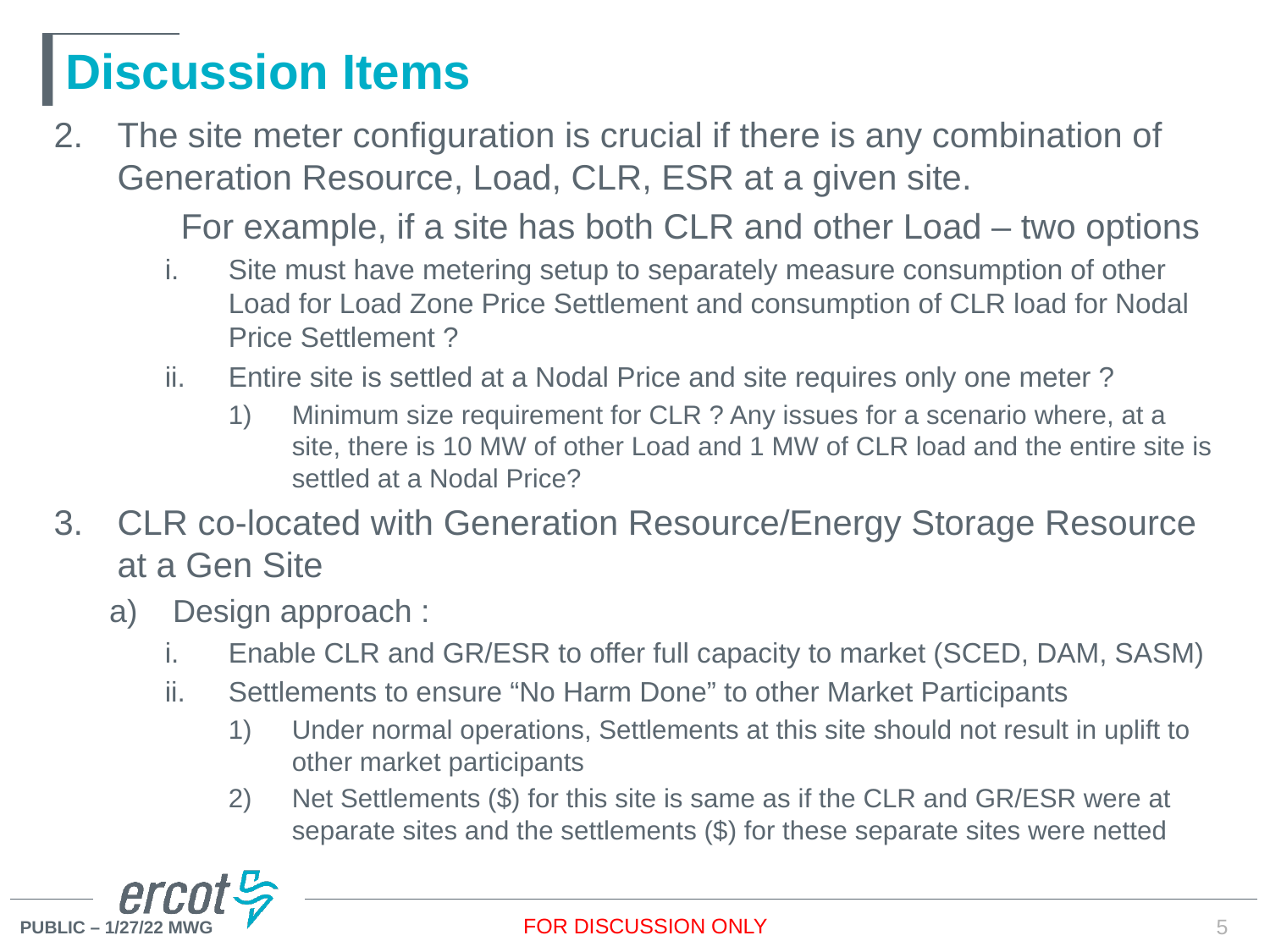

# Discussion Items
The site meter configuration is crucial if there is any combination of Generation Resource, Load, CLR, ESR at a given site.
	For example, if a site has both CLR and other Load – two options
Site must have metering setup to separately measure consumption of other Load for Load Zone Price Settlement and consumption of CLR load for Nodal Price Settlement ?
Entire site is settled at a Nodal Price and site requires only one meter ?
Minimum size requirement for CLR ? Any issues for a scenario where, at a site, there is 10 MW of other Load and 1 MW of CLR load and the entire site is settled at a Nodal Price?
CLR co-located with Generation Resource/Energy Storage Resource at a Gen Site
Design approach :
Enable CLR and GR/ESR to offer full capacity to market (SCED, DAM, SASM)
Settlements to ensure “No Harm Done” to other Market Participants
Under normal operations, Settlements at this site should not result in uplift to other market participants
Net Settlements ($) for this site is same as if the CLR and GR/ESR were at separate sites and the settlements ($) for these separate sites were netted

FOR DISCUSSION ONLY
5